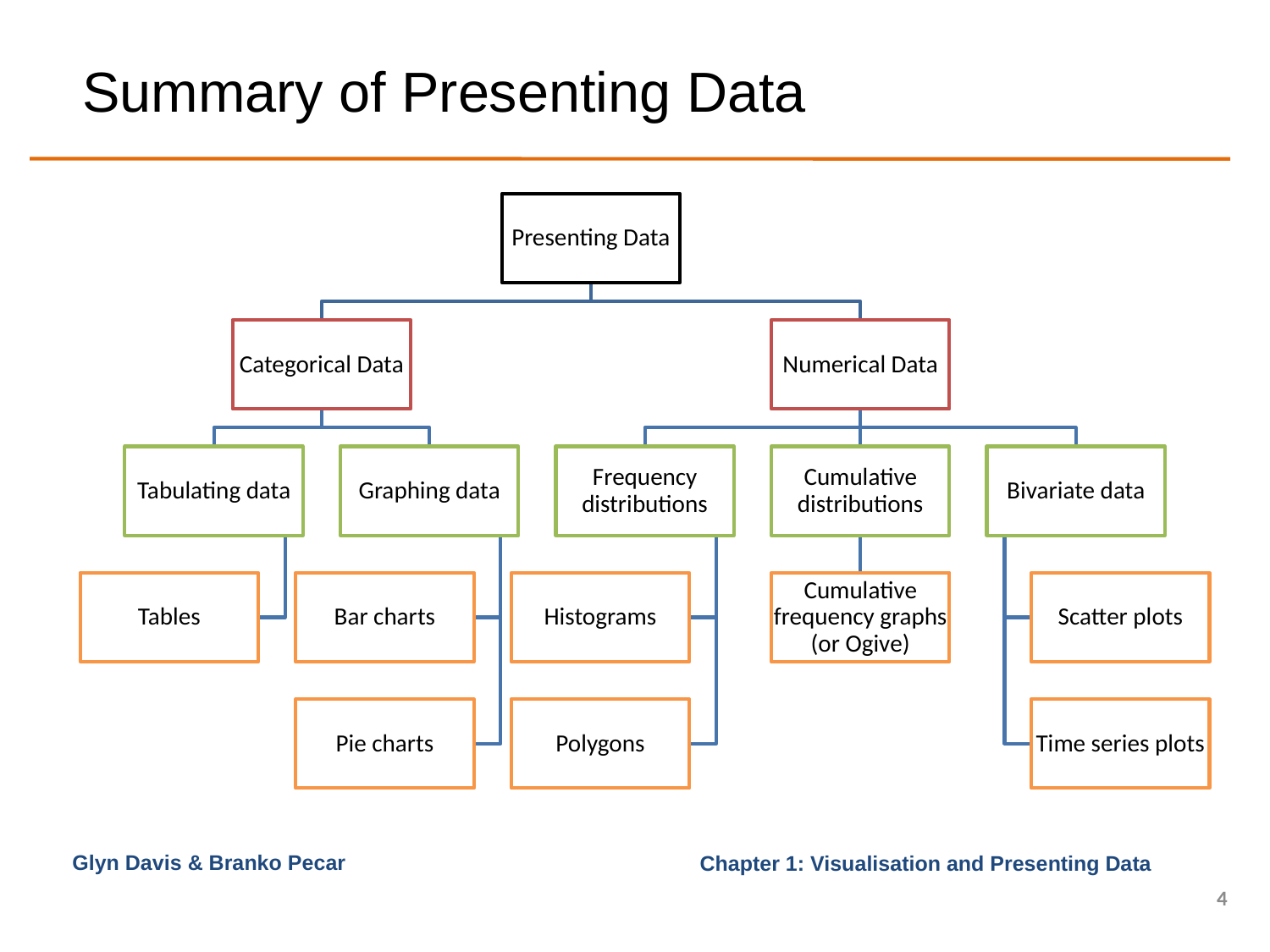

# Summary of Presenting Data
Presenting Data
Categorical Data
Tabulating data
Tables
Graphing data
Bar charts
Pie charts
Numerical Data
Frequency distributions
Histograms
Polygons
Cumulative distributions
Cumulative frequency graphs (or Ogive)
Bivariate data
Scatter plots
Time series plots
Glyn Davis & Branko Pecar
4